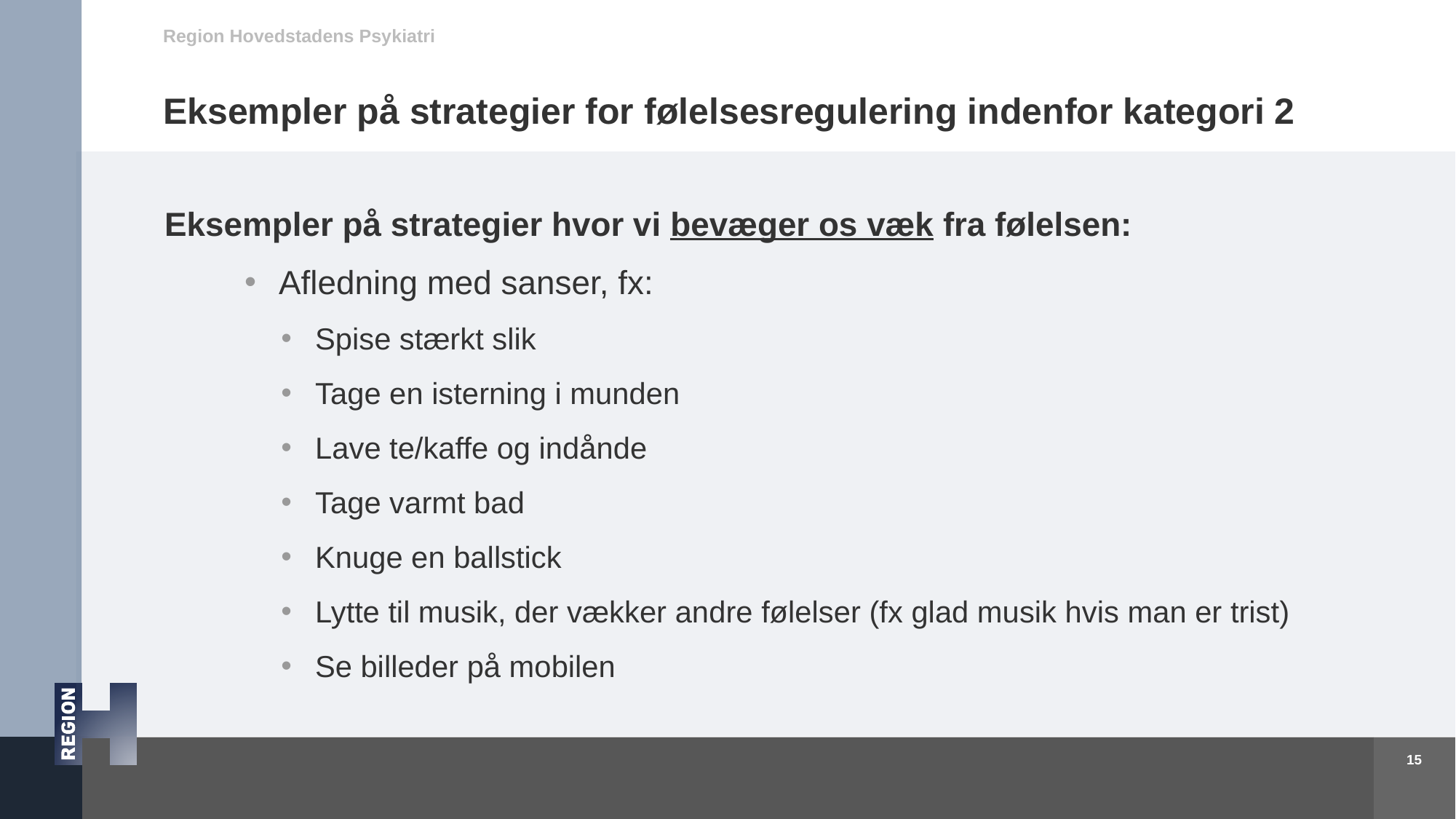

# Eksempler på strategier for følelsesregulering indenfor kategori 2

Eksempler på strategier hvor vi bevæger os væk fra følelsen:
Afledning med sanser, fx:
Spise stærkt slik
Tage en isterning i munden
Lave te/kaffe og indånde
Tage varmt bad
Knuge en ballstick
Lytte til musik, der vækker andre følelser (fx glad musik hvis man er trist)
Se billeder på mobilen

15